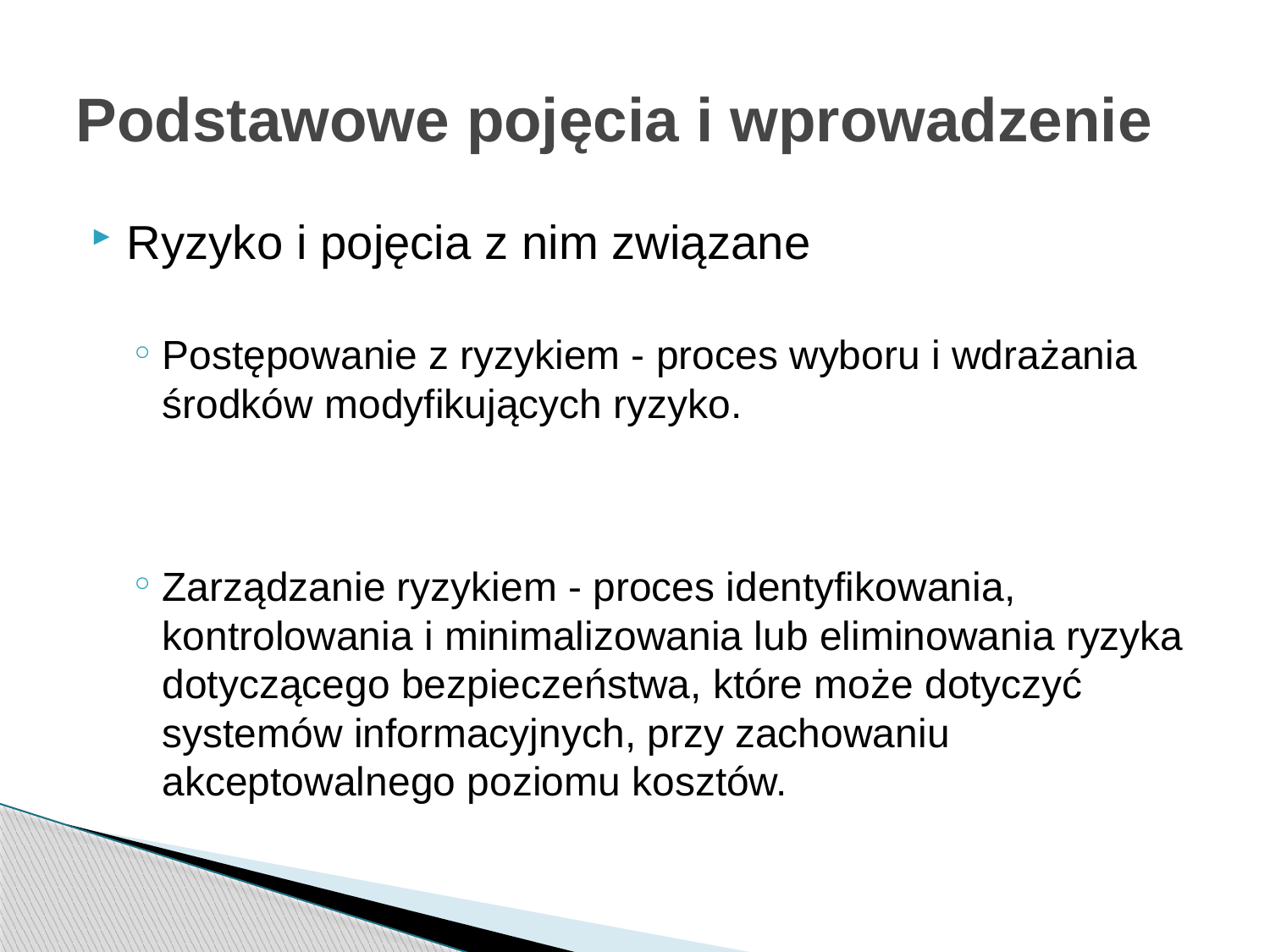

# Podstawowe pojęcia i wprowadzenie
Ryzyko i pojęcia z nim związane

Postępowanie z ryzykiem - proces wyboru i wdrażania środków modyfikujących ryzyko.

Zarządzanie ryzykiem - proces identyfikowania, kontrolowania i minimalizowania lub eliminowania ryzyka dotyczącego bezpieczeństwa, które może dotyczyć systemów informacyjnych, przy zachowaniu akceptowalnego poziomu kosztów.